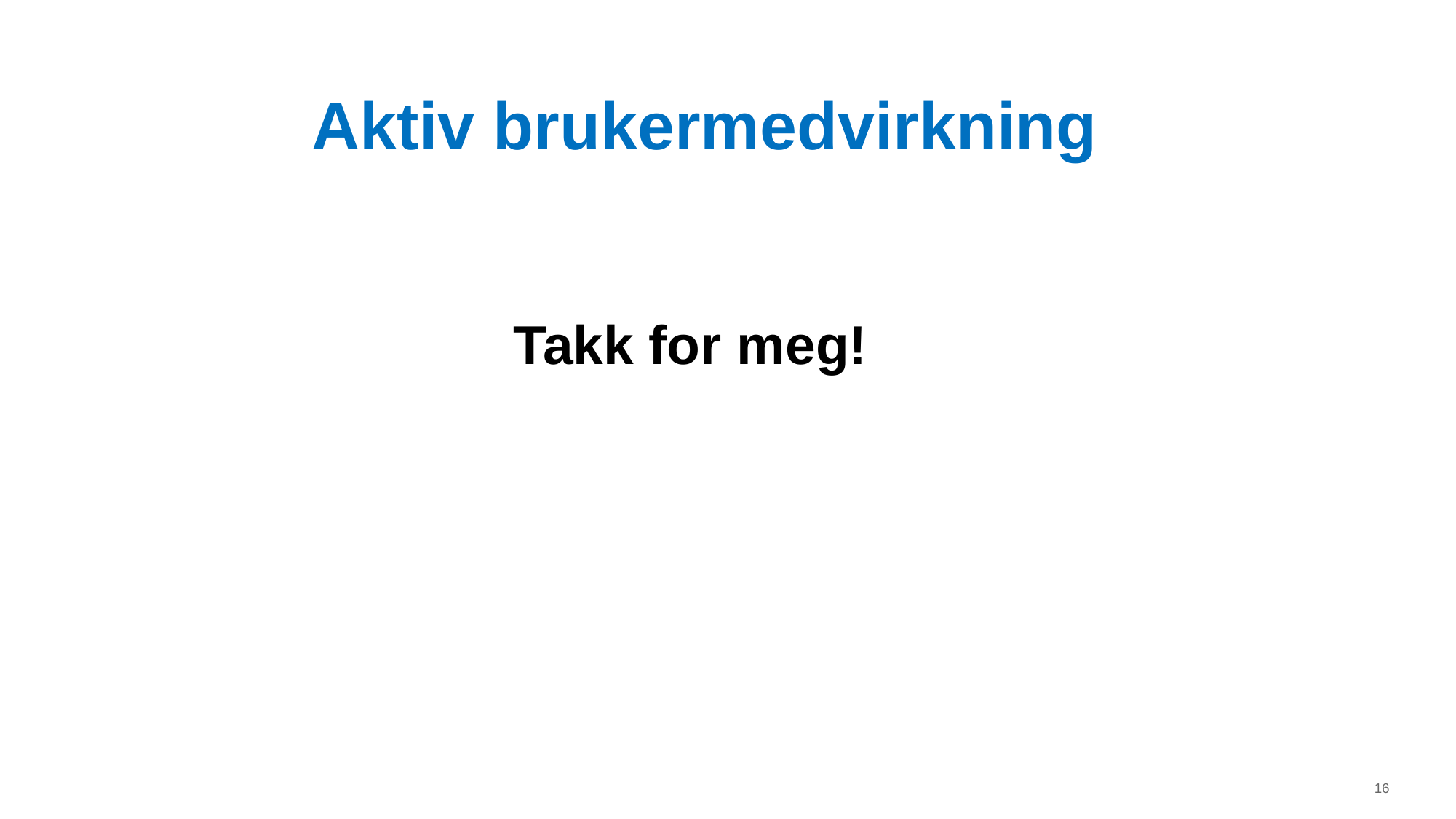

# Aktiv brukermedvirkning

Takk for meg!

16